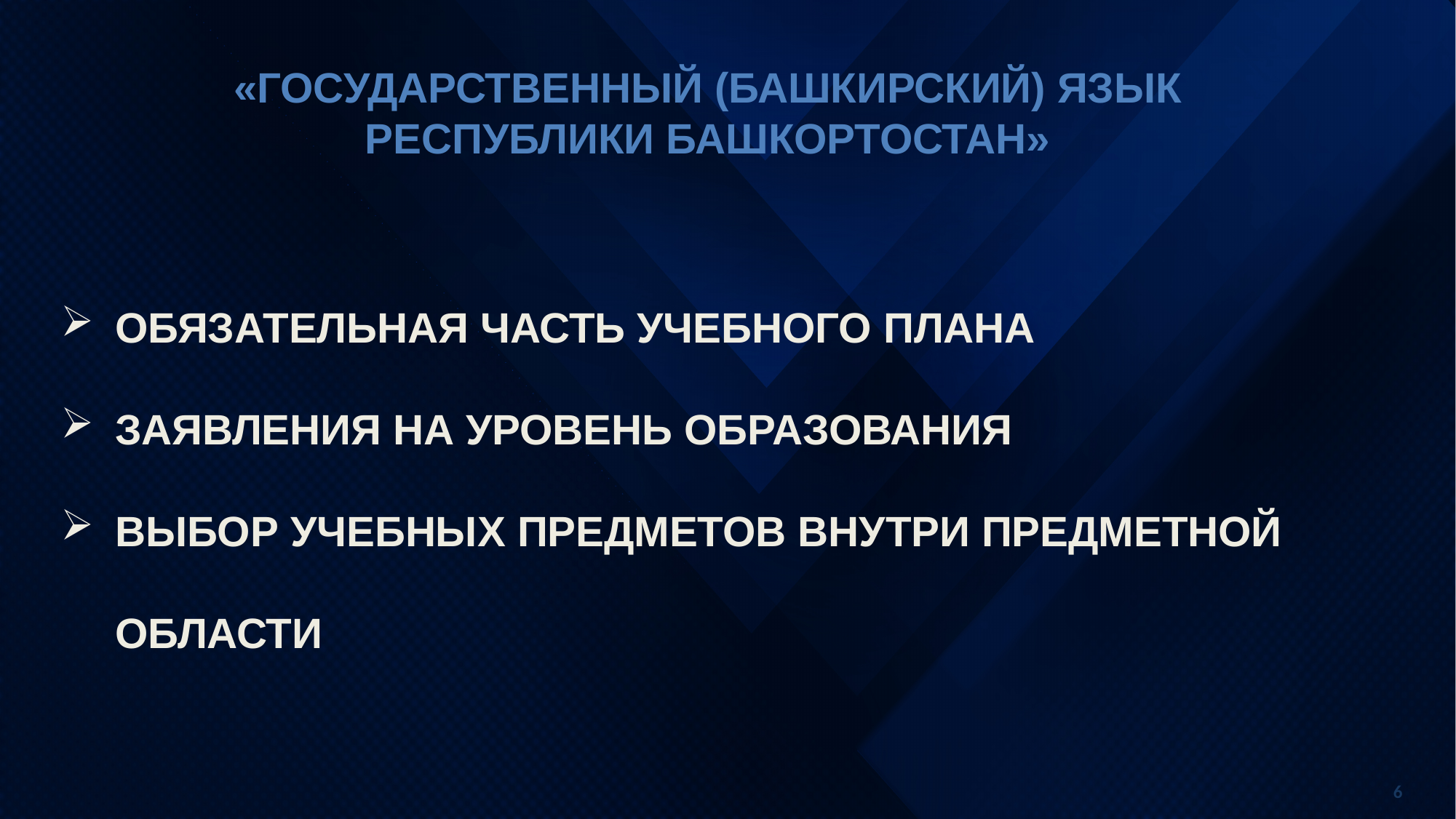

«ГОСУДАРСТВЕННЫЙ (БАШКИРСКИЙ) ЯЗЫК Республики Башкортостан»
ОБЯЗАТЕЛЬНАЯ ЧАСТЬ УЧЕБНОГО ПЛАНА
ЗАЯВЛЕНИЯ НА УРОВЕНЬ ОБРАЗОВАНИЯ
ВЫБОР УЧЕБНЫХ ПРЕДМЕТОВ ВНУТРИ ПРЕДМЕТНОЙ ОБЛАСТИ
6